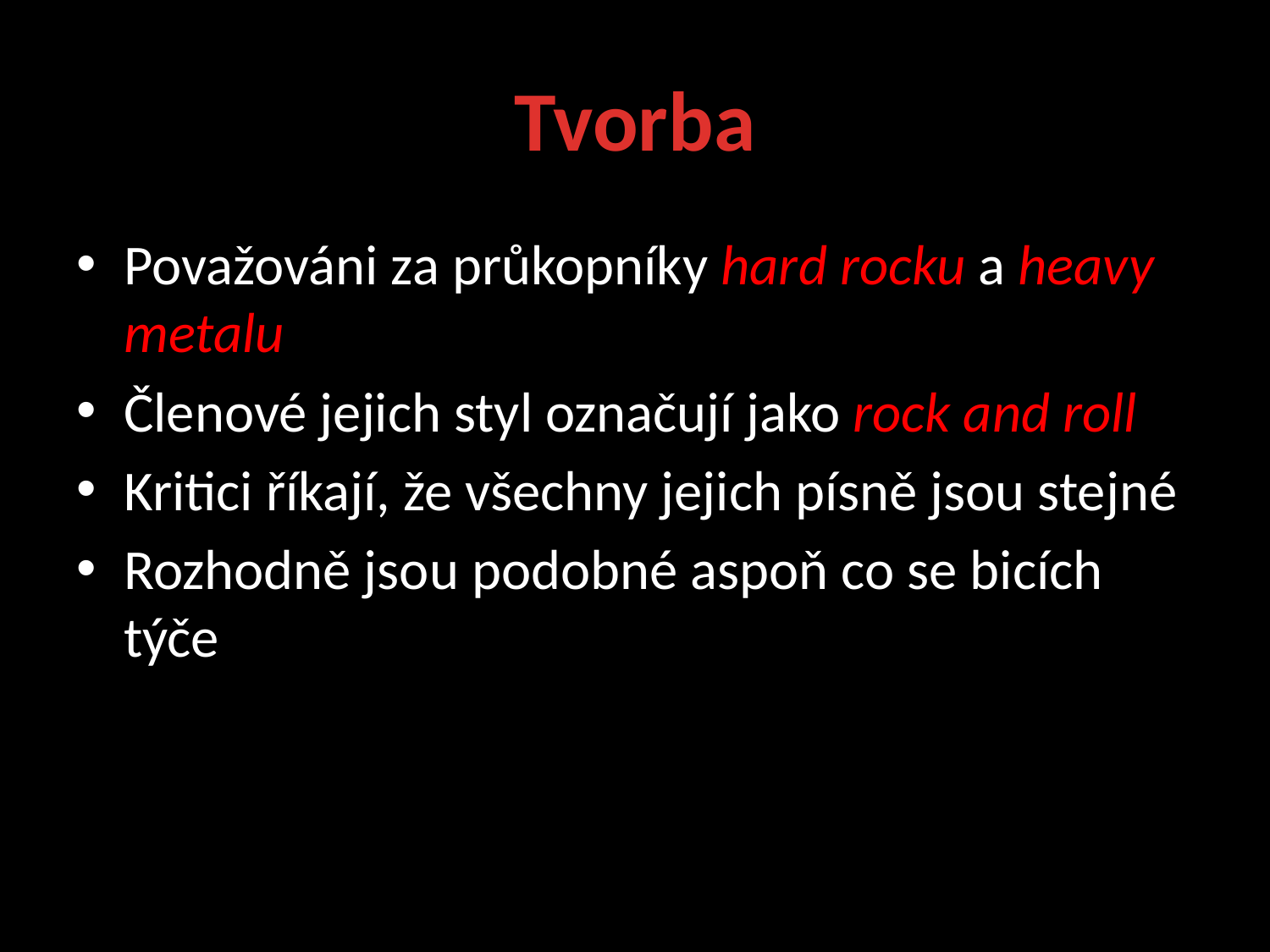

# Tvorba
Považováni za průkopníky hard rocku a heavy metalu
Členové jejich styl označují jako rock and roll
Kritici říkají, že všechny jejich písně jsou stejné
Rozhodně jsou podobné aspoň co se bicích týče